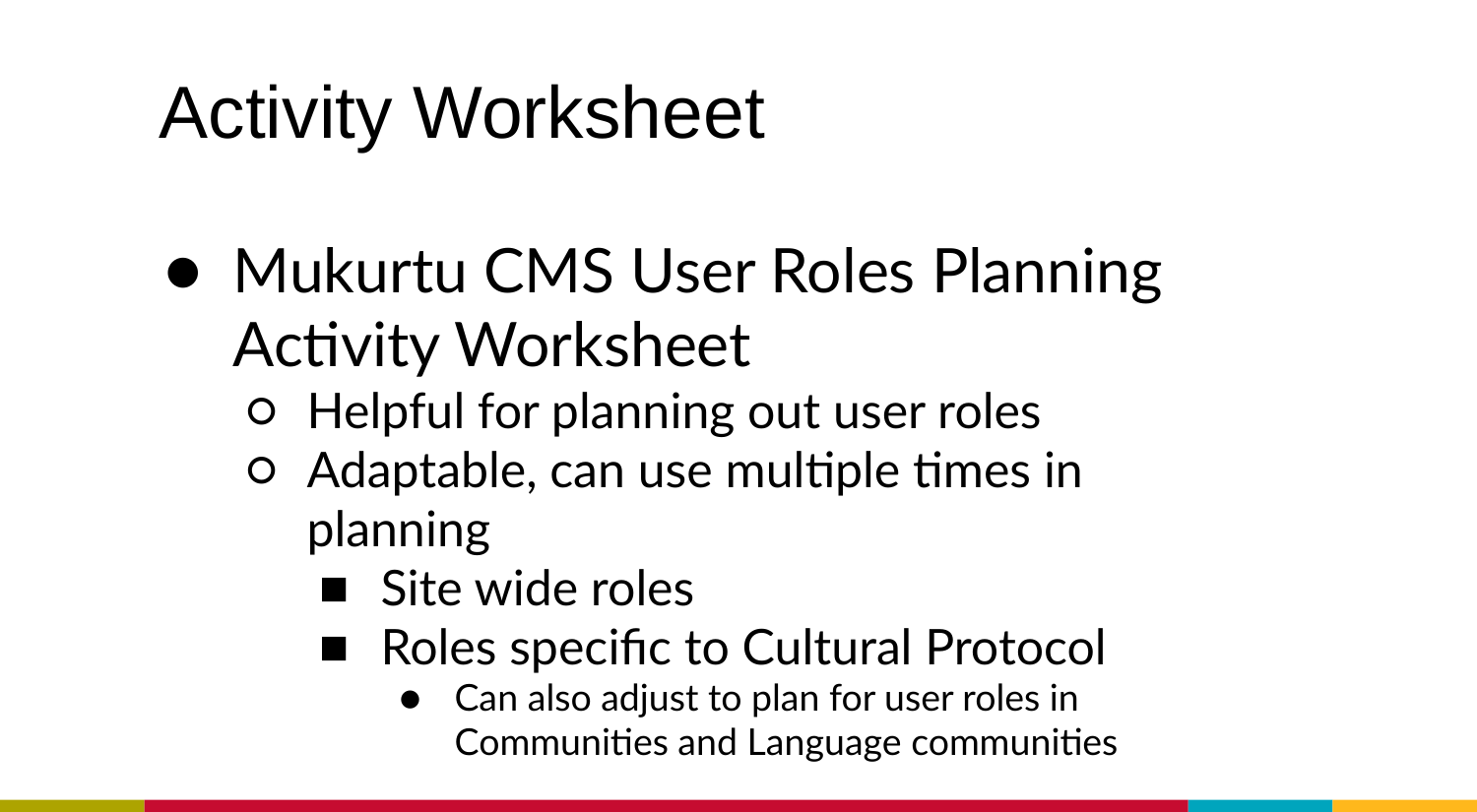

# Activity Worksheet
Mukurtu CMS User Roles Planning Activity Worksheet
Helpful for planning out user roles
Adaptable, can use multiple times in planning
Site wide roles
Roles specific to Cultural Protocol
Can also adjust to plan for user roles in Communities and Language communities